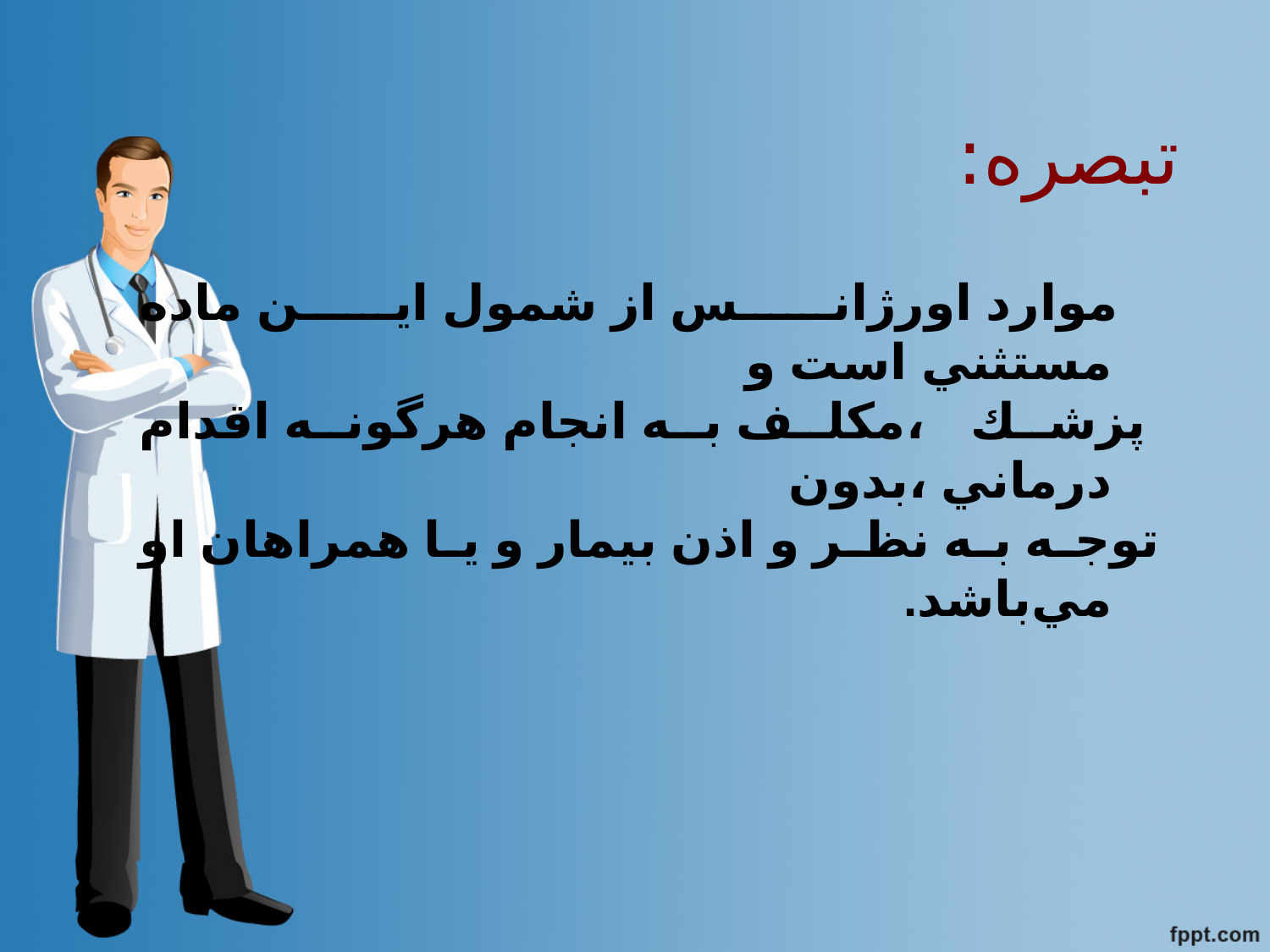

# تبصره:
   موارد اورژانس از شمول اين ماده مستثني است و
 پزشك ،مكلف به انجام هرگونه اقدام درماني ،بدون
توجه به نظر و اذن بيمار و يا همراهان او مي‌باشد.